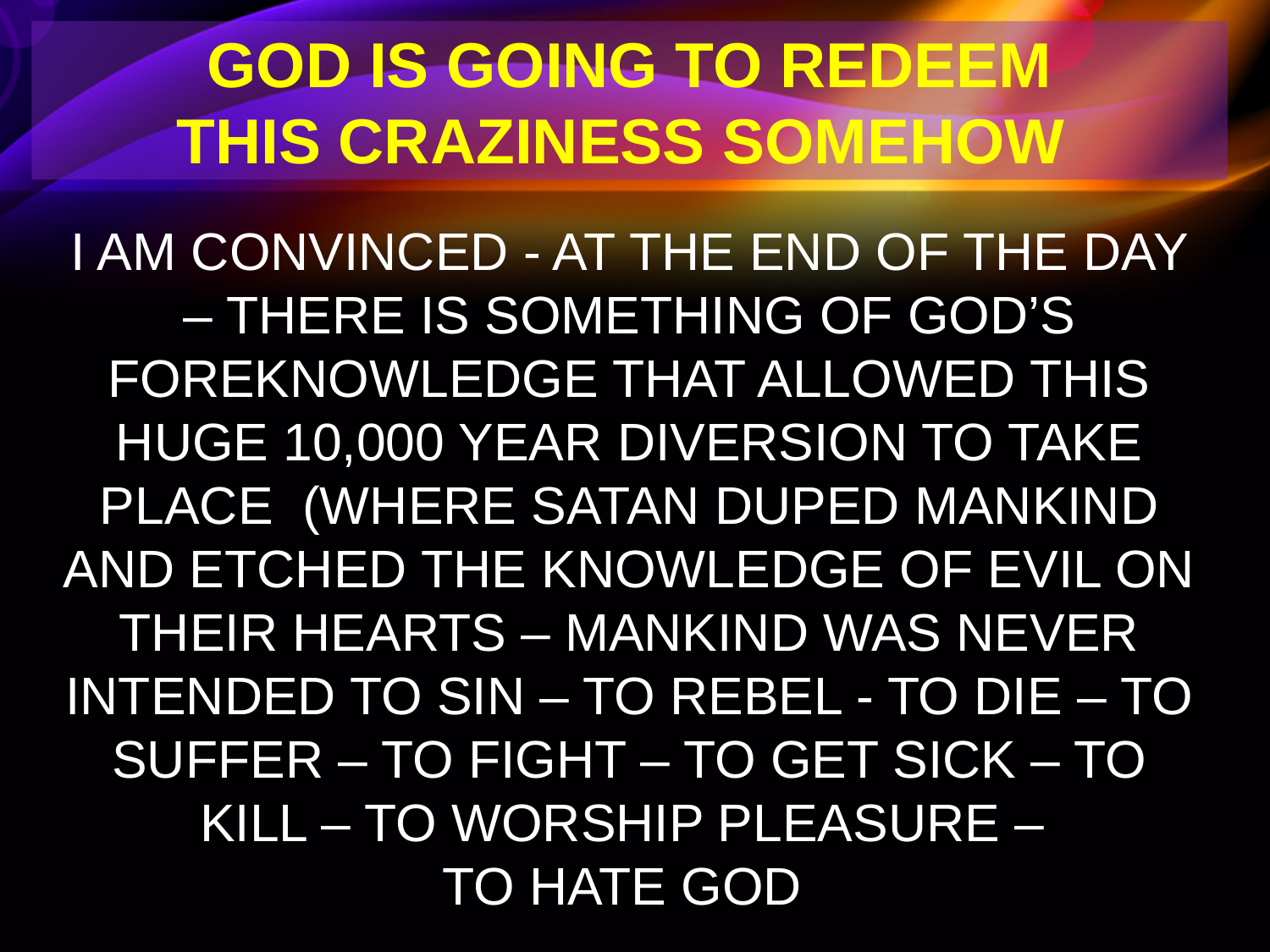

GOD IS GOING TO REDEEM
THIS CRAZINESS SOMEHOW
I AM CONVINCED - AT THE END OF THE DAY – THERE IS SOMETHING OF GOD’S FOREKNOWLEDGE THAT ALLOWED THIS HUGE 10,000 YEAR DIVERSION TO TAKE PLACE  (WHERE SATAN DUPED MANKIND AND ETCHED THE KNOWLEDGE OF EVIL ON THEIR HEARTS – MANKIND WAS NEVER INTENDED TO SIN – TO REBEL - TO DIE – TO SUFFER – TO FIGHT – TO GET SICK – TO KILL – TO WORSHIP PLEASURE –
TO HATE GOD